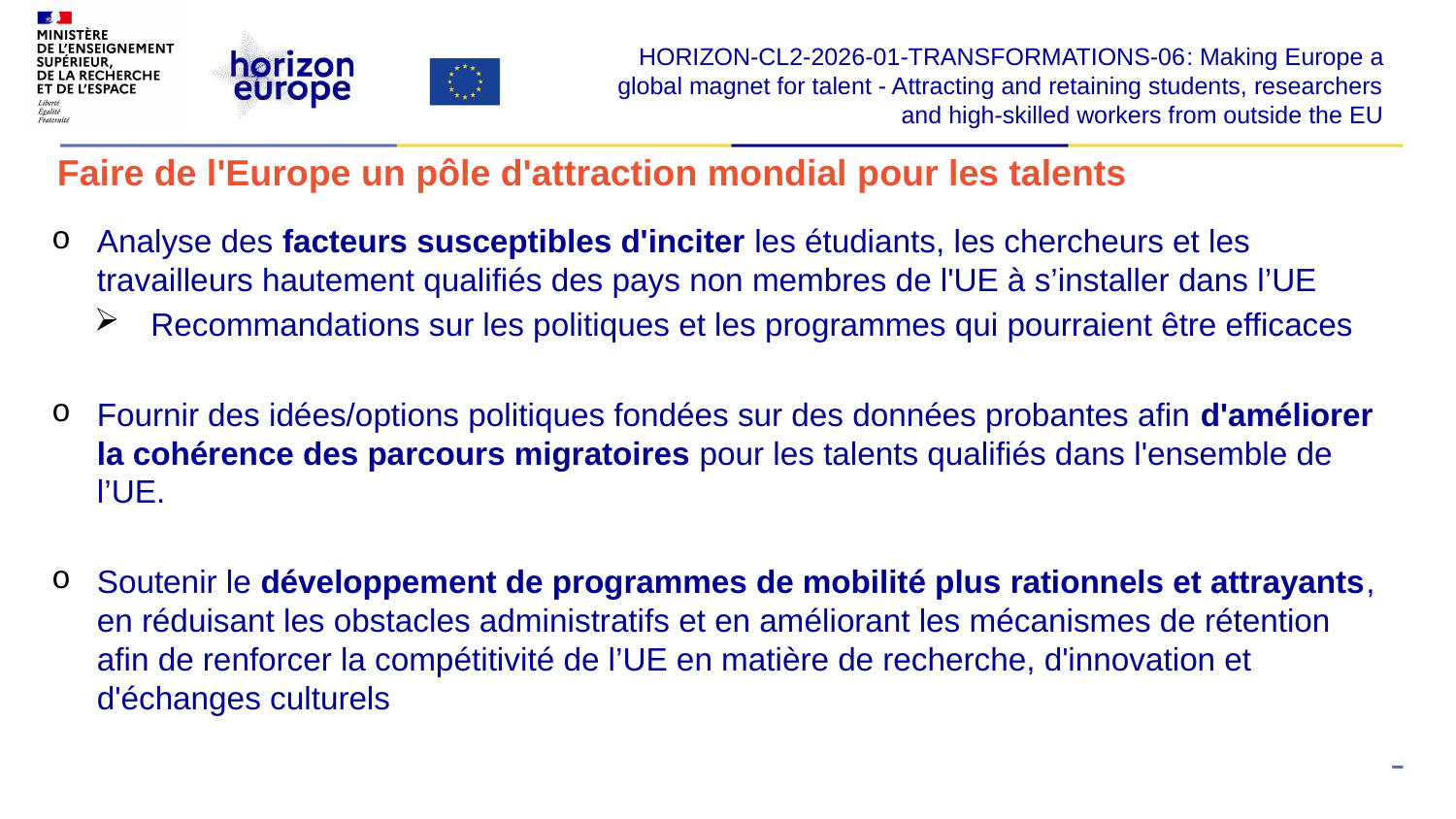

HORIZON-CL2-2026-01-TRANSFORMATIONS-06​: Making Europe a global magnet for talent - Attracting and retaining students, researchers and high-skilled workers from outside the EU​
# Faire de l'Europe un pôle d'attraction mondial pour les talents
Analyse des facteurs susceptibles d'inciter les étudiants, les chercheurs et les travailleurs hautement qualifiés des pays non membres de l'UE à s’installer dans l’UE
Recommandations sur les politiques et les programmes qui pourraient être efficaces

Fournir des idées/options politiques fondées sur des données probantes afin d'améliorer la cohérence des parcours migratoires pour les talents qualifiés dans l'ensemble de l’UE.

Soutenir le développement de programmes de mobilité plus rationnels et attrayants, en réduisant les obstacles administratifs et en améliorant les mécanismes de rétention afin de renforcer la compétitivité de l’UE en matière de recherche, d'innovation et d'échanges culturels